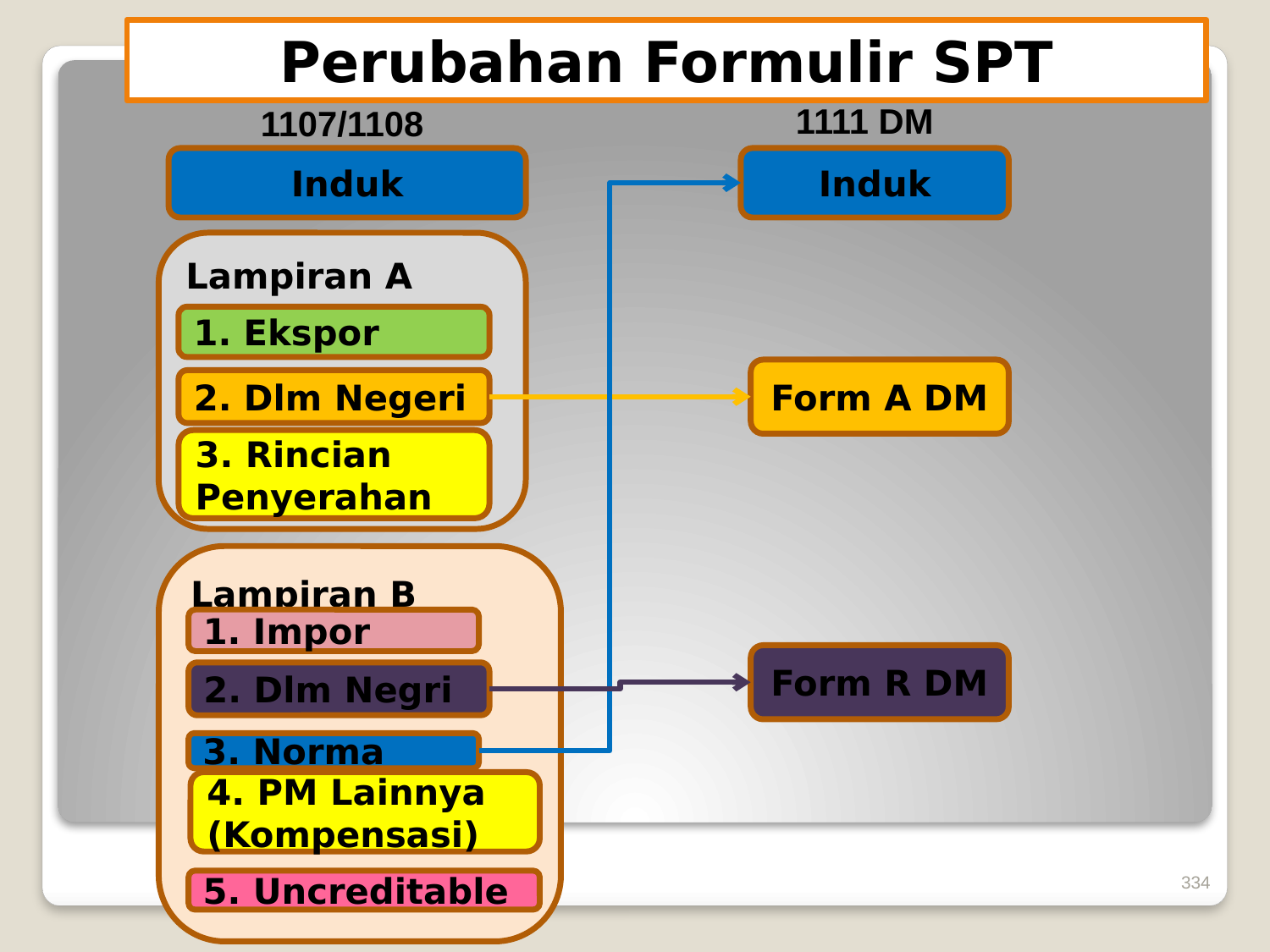

# Perubahan Formulir SPT
1111 DM
1107/1108
Induk
Induk
Lampiran A
1. Ekspor
Form A DM
2. Dlm Negeri
3. Rincian Penyerahan
Lampiran B
1. Impor
Form R DM
2. Dlm Negri
3. Norma
4. PM Lainnya (Kompensasi)
334
5. Uncreditable